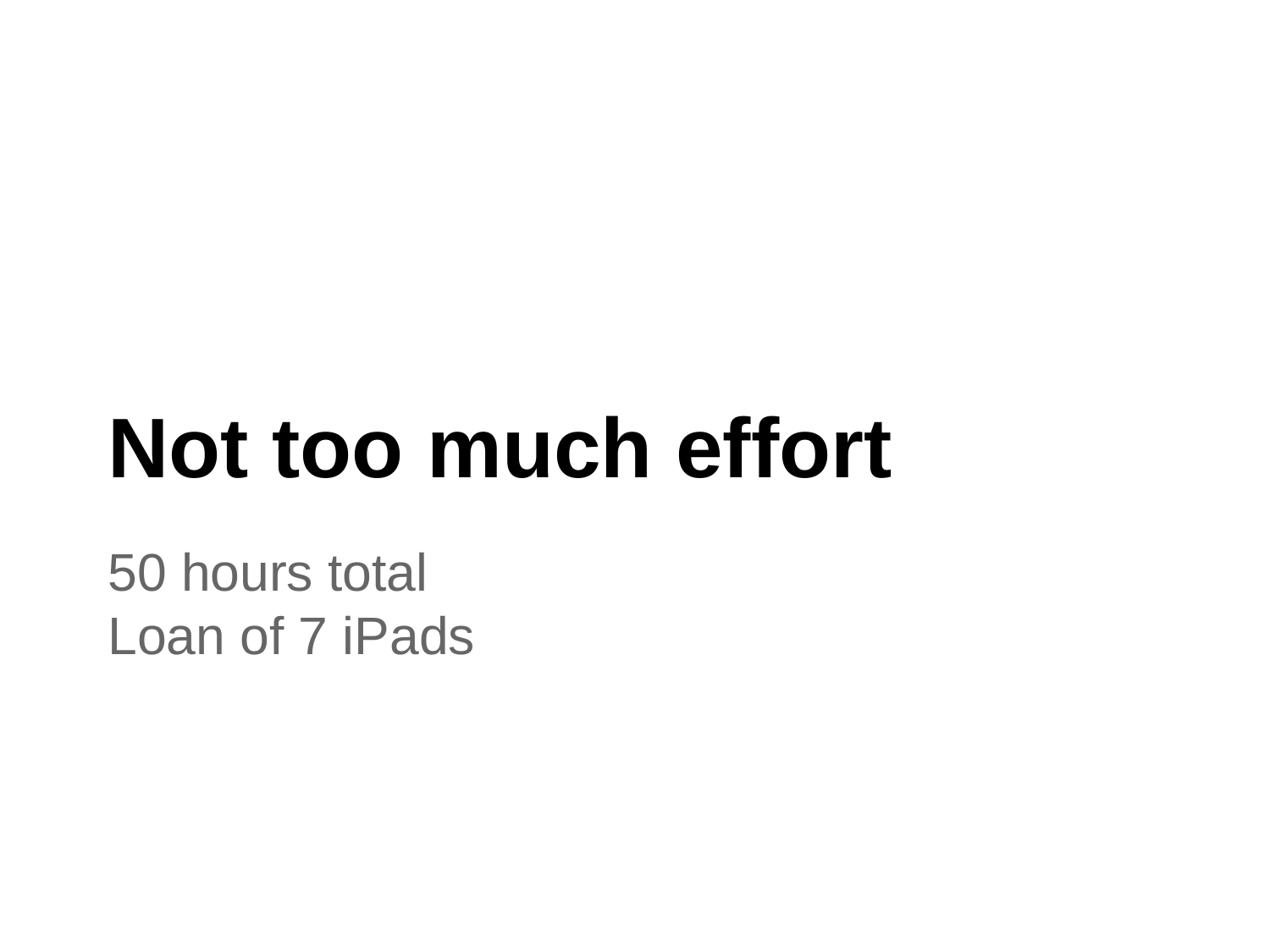

# Not too much effort
50 hours total
Loan of 7 iPads